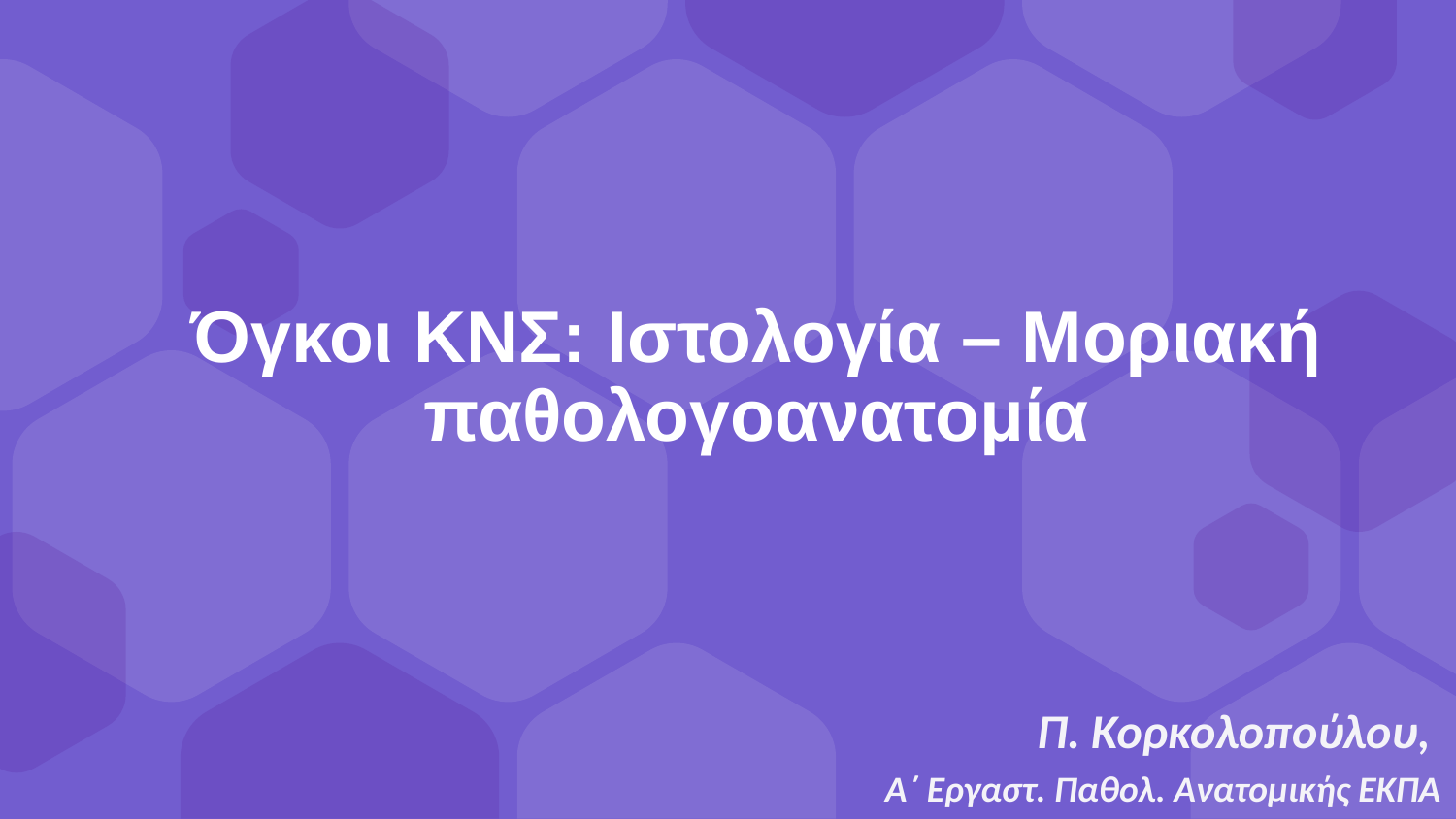

# Όγκοι ΚΝΣ: Ιστολογία – Μοριακή παθολογοανατομία
Π. Κορκολοπούλου,
Α΄ Εργαστ. Παθολ. Ανατομικής ΕΚΠΑ